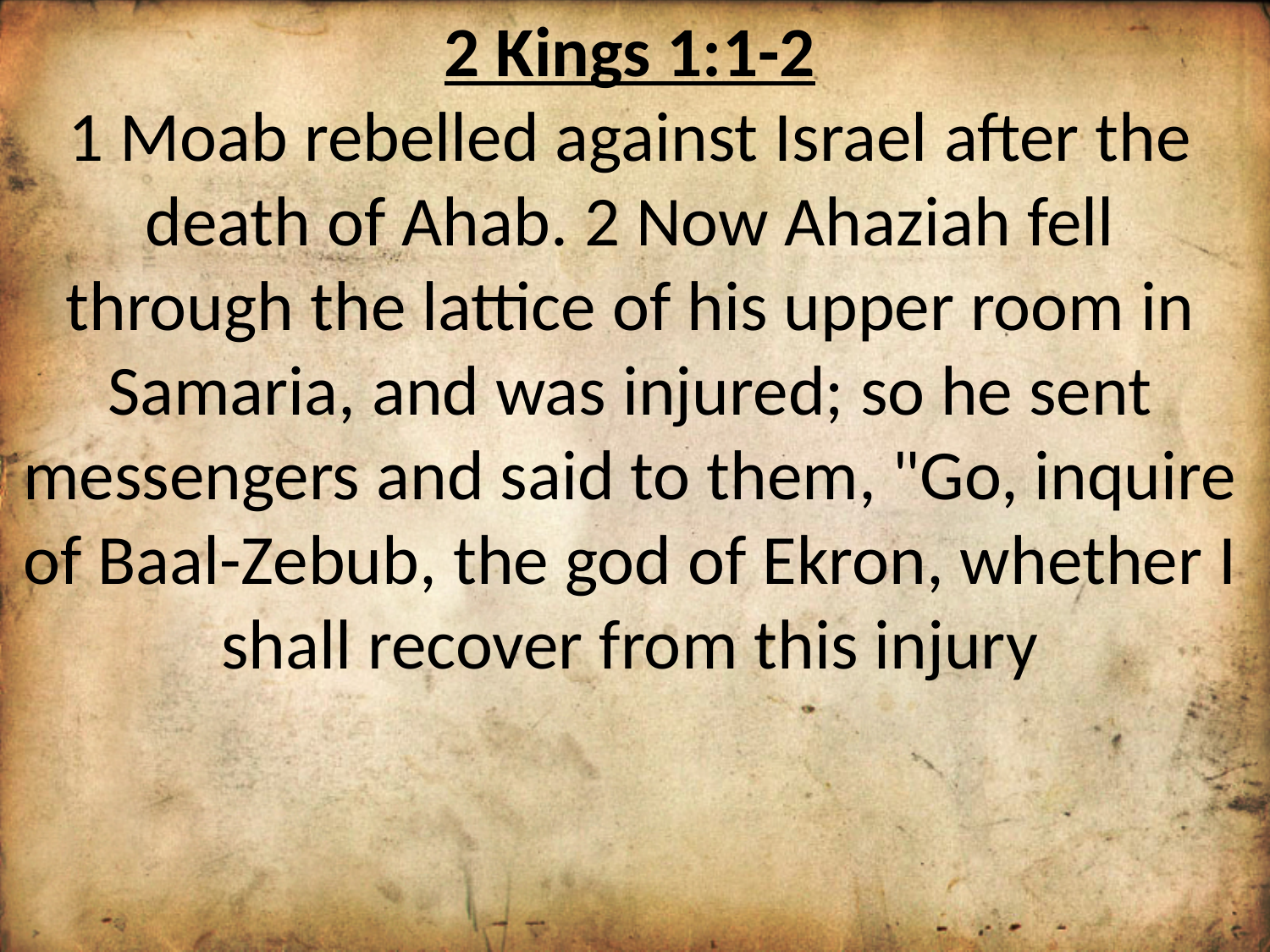

2 Kings 1:1-2
1 Moab rebelled against Israel after the death of Ahab. 2 Now Ahaziah fell through the lattice of his upper room in Samaria, and was injured; so he sent messengers and said to them, "Go, inquire of Baal-Zebub, the god of Ekron, whether I shall recover from this injury